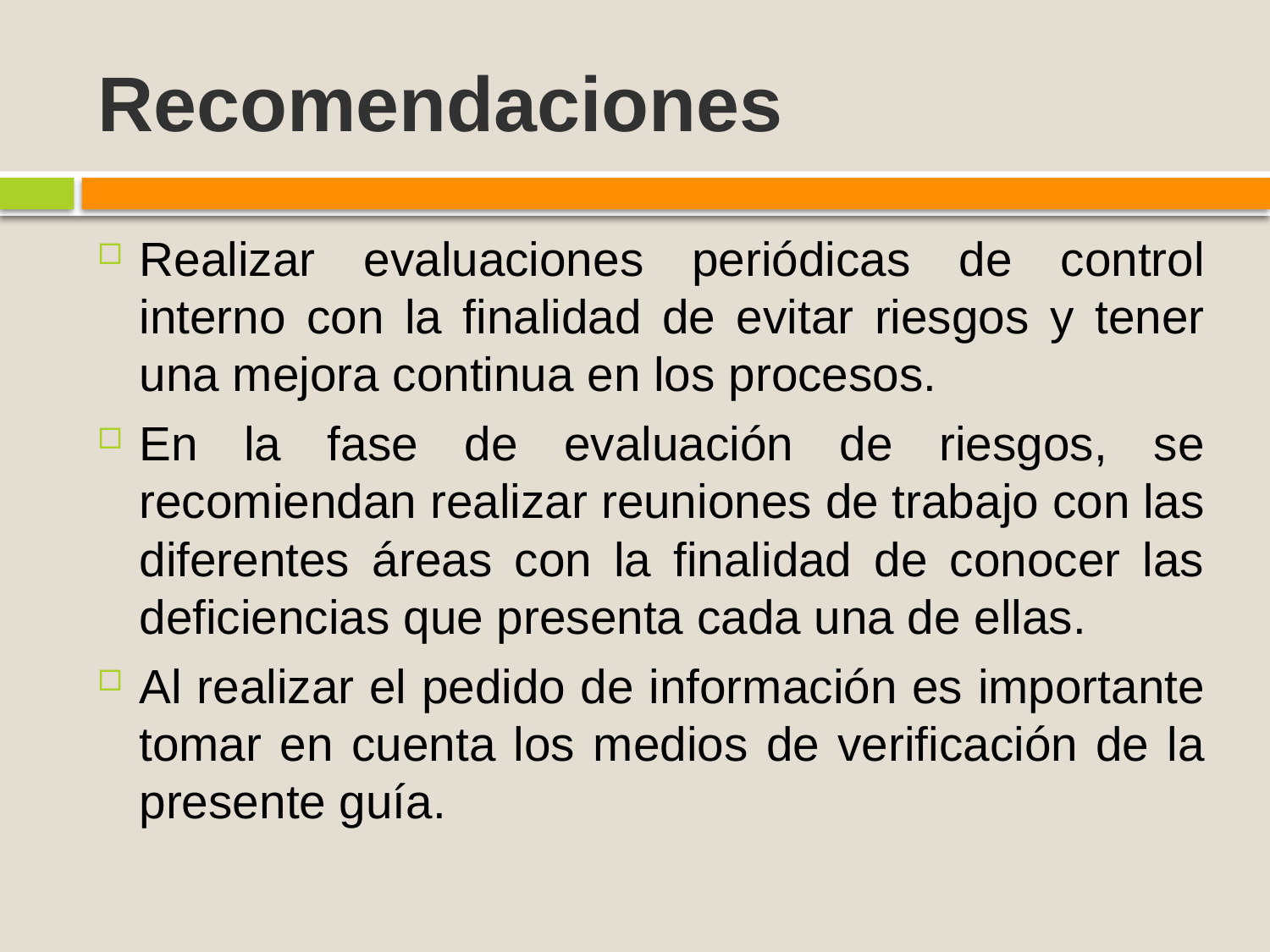

# Recomendaciones
Realizar evaluaciones periódicas de control interno con la finalidad de evitar riesgos y tener una mejora continua en los procesos.
En la fase de evaluación de riesgos, se recomiendan realizar reuniones de trabajo con las diferentes áreas con la finalidad de conocer las deficiencias que presenta cada una de ellas.
Al realizar el pedido de información es importante tomar en cuenta los medios de verificación de la presente guía.